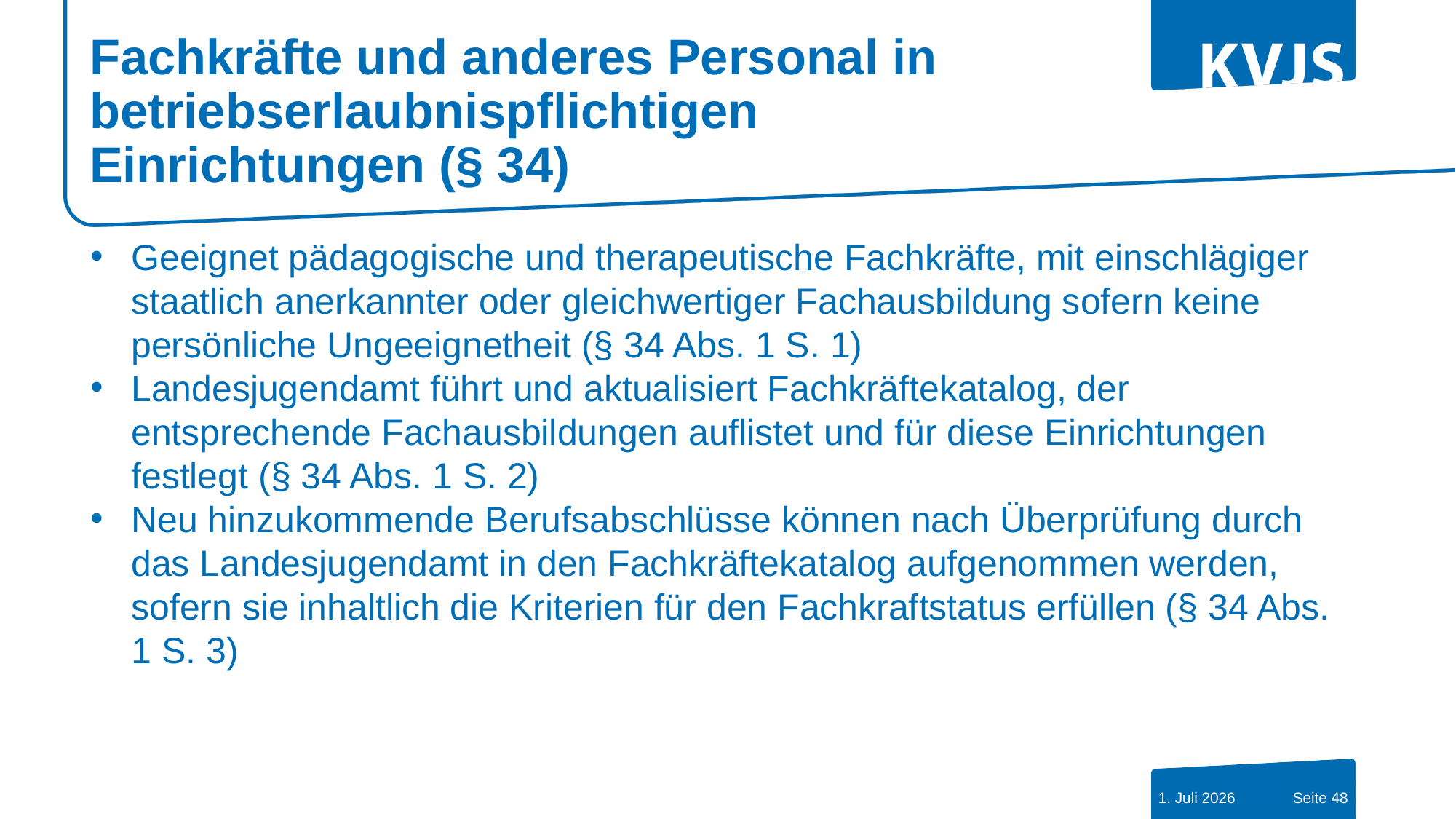

# Fachkräfte und anderes Personal in betriebserlaubnispflichtigen Einrichtungen (§ 34)
Geeignet pädagogische und therapeutische Fachkräfte, mit einschlägiger staatlich anerkannter oder gleichwertiger Fachausbildung sofern keine persönliche Ungeeignetheit (§ 34 Abs. 1 S. 1)
Landesjugendamt führt und aktualisiert Fachkräftekatalog, der entsprechende Fachausbildungen auflistet und für diese Einrichtungen festlegt (§ 34 Abs. 1 S. 2)
Neu hinzukommende Berufsabschlüsse können nach Überprüfung durch das Landesjugendamt in den Fachkräftekatalog aufgenommen werden, sofern sie inhaltlich die Kriterien für den Fachkraftstatus erfüllen (§ 34 Abs. 1 S. 3)